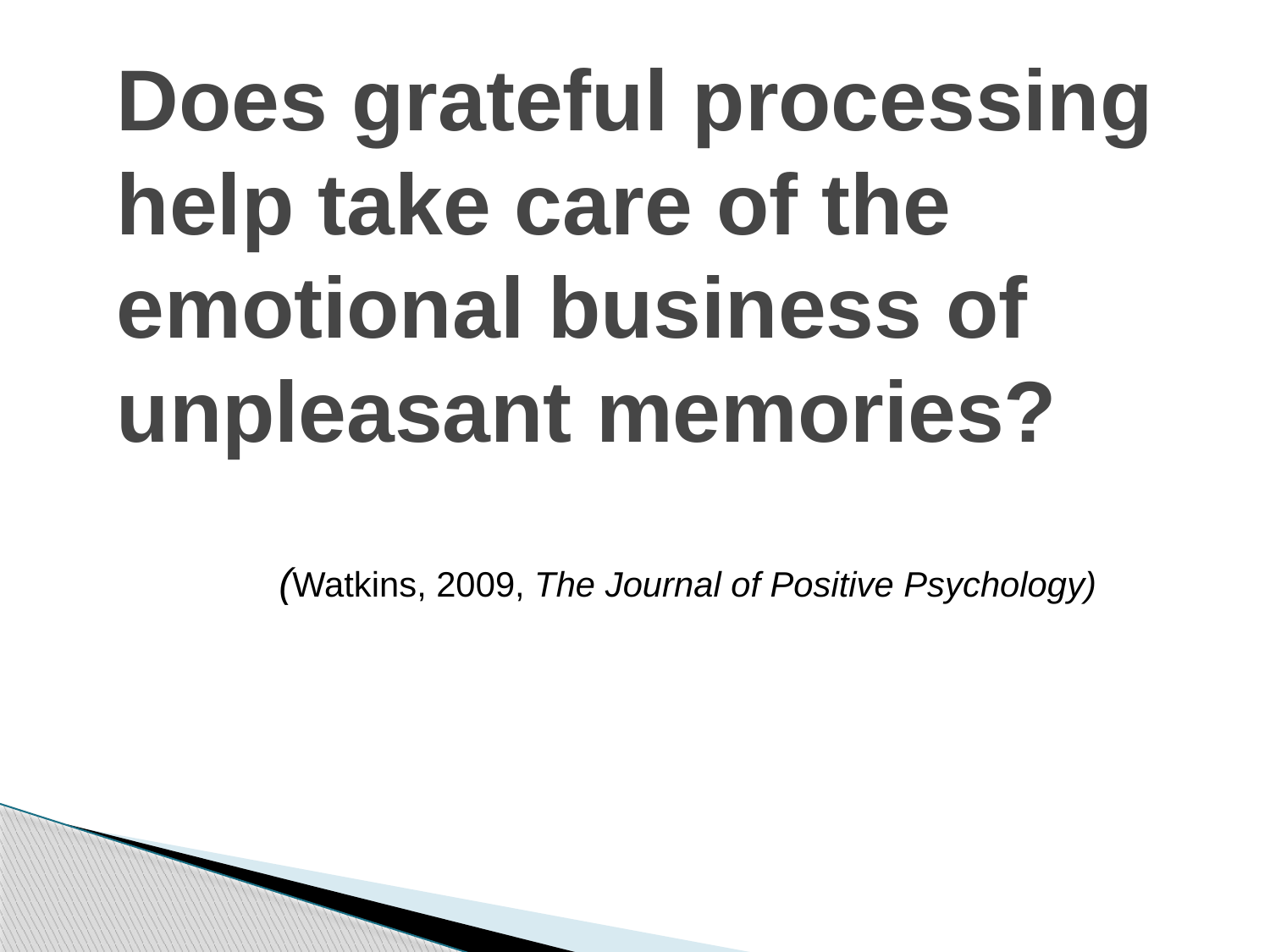

Does grateful processing help take care of the emotional business of unpleasant memories?

(Watkins, 2009, The Journal of Positive Psychology)